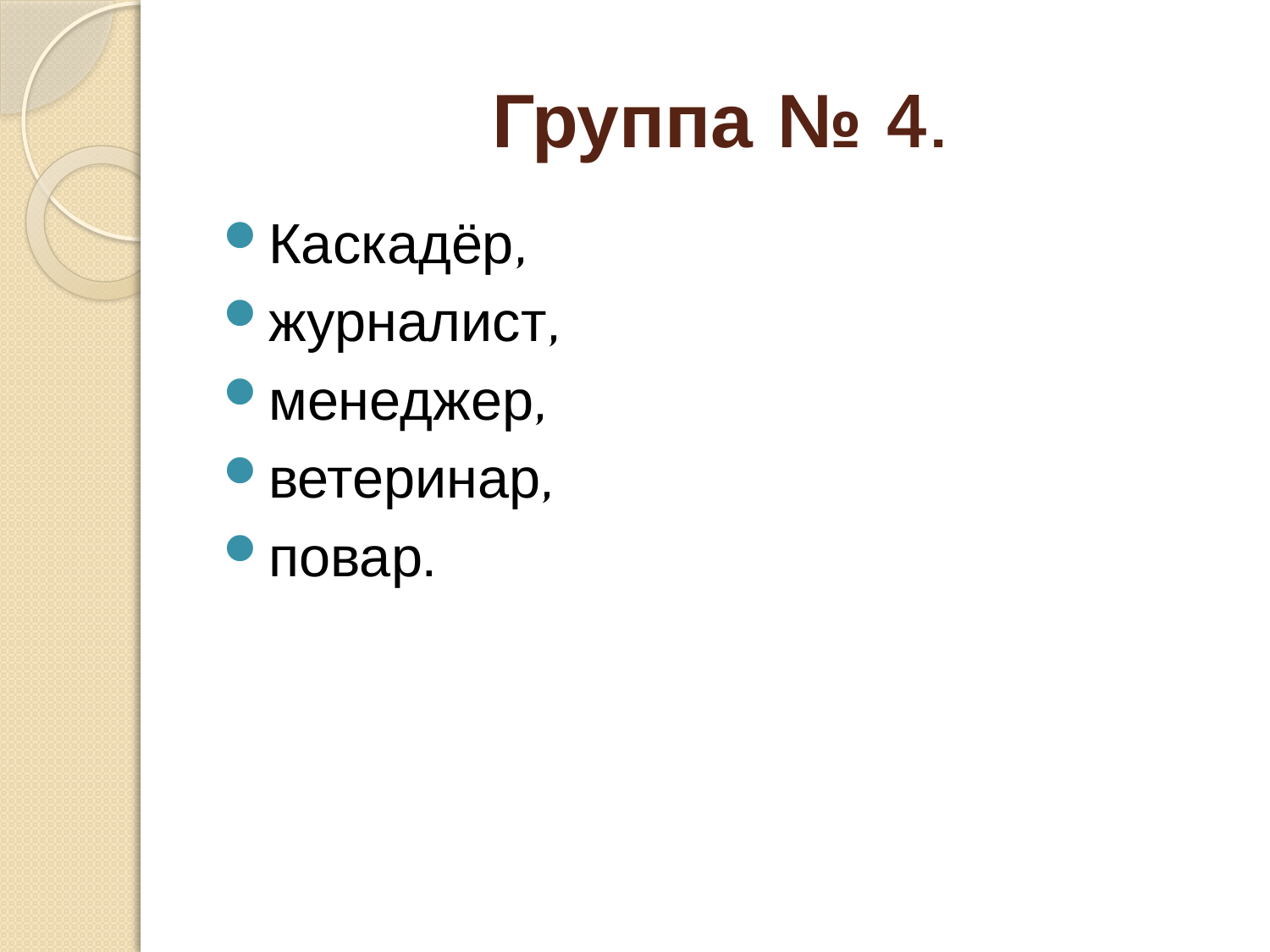

# Группа № 4.
Каскадёр,
журналист,
менеджер,
ветеринар,
повар.